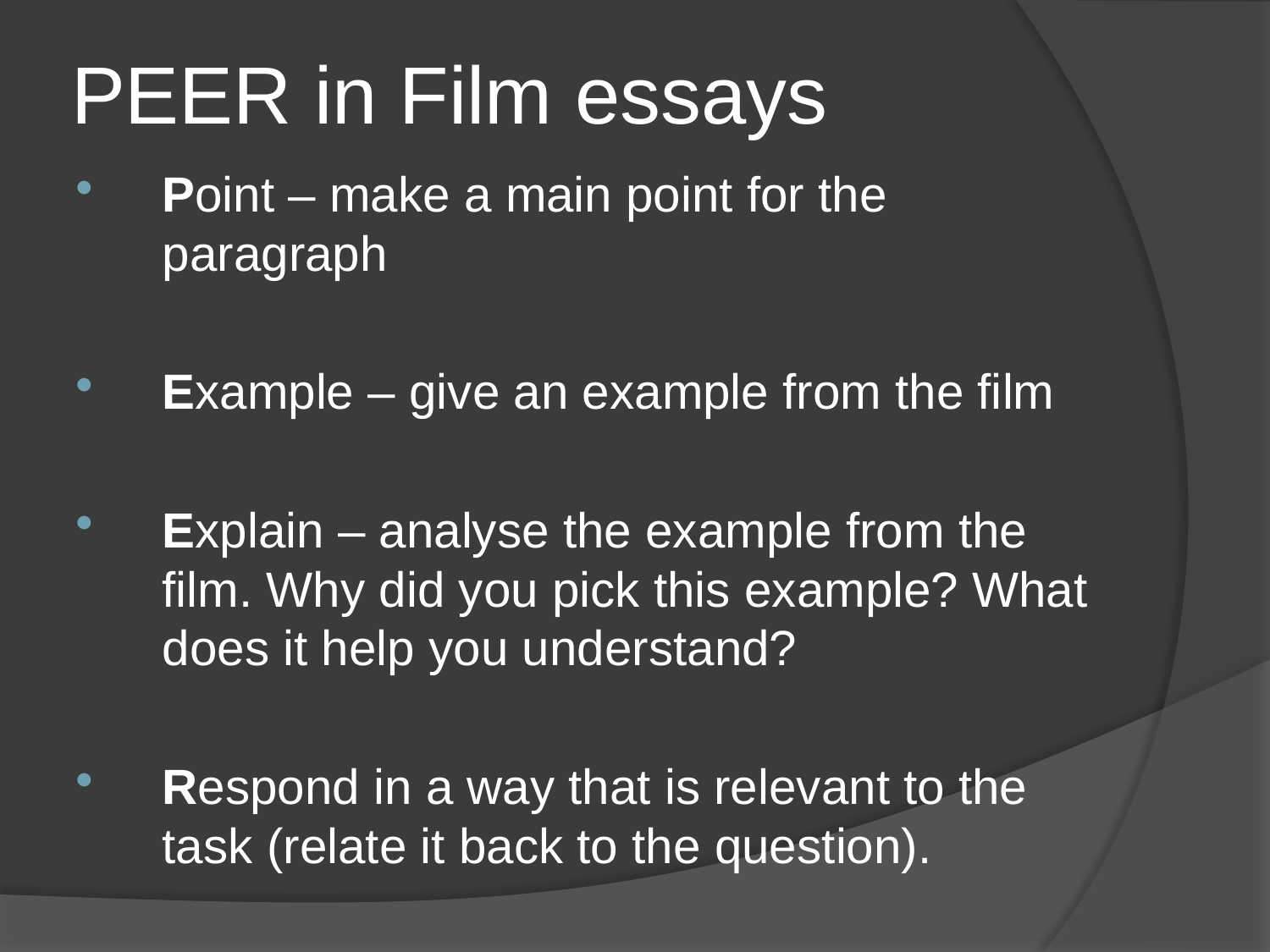

# PEER in Film essays
Point – make a main point for the paragraph

Example – give an example from the film

Explain – analyse the example from the film. Why did you pick this example? What does it help you understand?

Respond in a way that is relevant to the task (relate it back to the question).